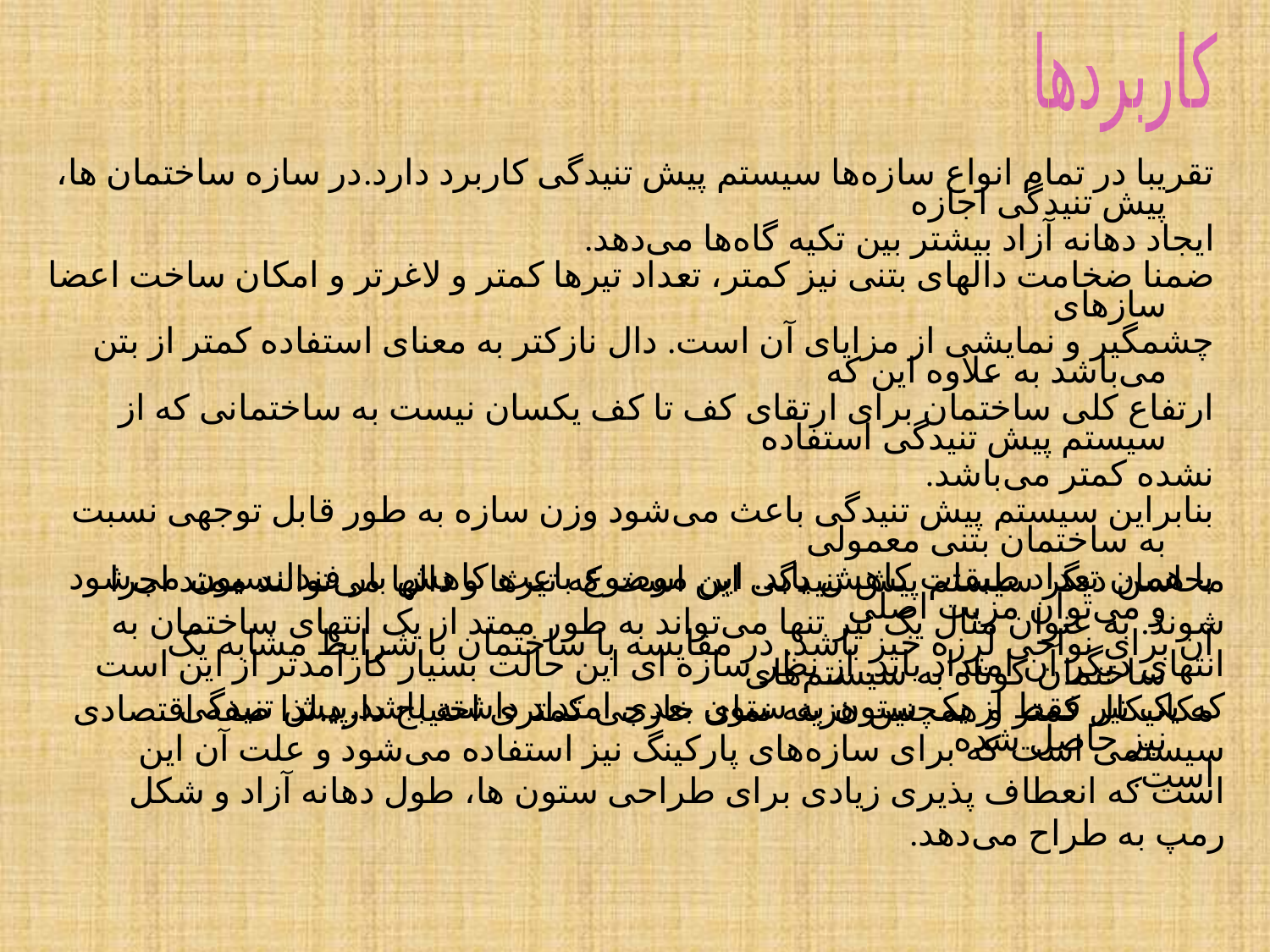

کاربردها

تقریبا در تمام انواع سازه‌ها سیستم پیش تنیدگی کاربرد دارد.در سازه ساختمان ها، پیش تنیدگی اجازه
ایجاد دهانه آزاد بیشتر بین تکیه گاه‌ها می‌دهد.
ضمنا ضخامت دالهای بتنی نیز کمتر، تعداد تیرها کمتر و لاغرتر و امکان ساخت اعضا سازهای
چشمگیر و نمایشی از مزایای آن است. دال نازکتر به معنای استفاده کمتر از بتن می‌باشد به علاوه این که
ارتفاع کلی ساختمان برای ارتقای کف تا کف یکسان نیست به ساختمانی که از سیستم پیش تنیدگی استفاده
نشده کمتر می‌باشد.
بنابراین سیستم پیش تنیدگی باعث می‌شود وزن سازه به طور قابل توجهی نسبت به ساختمان بتنی معمولی
با همان تعداد طبقات کاهش یابد. این موضوع باعث کاهش بار فندانسیون می‌شود و می‌توان مزیت اصلی
آن برای نواحی لرزه خیز باشد. در مقایسه با ساختمان با شرایط مشابه یک ساختمان کوتاه به سیستم‌های
مکانیکال کمتر و همچنین هزینه نمای خارجی کمتری احتیاج دارد.لذا صفه اقتصادی نیز حاصل شده
است.
محاسن دیگر سیستم پیش تنیدگی این است که تیرها و دالها می‌توانند ممتد اجرا شوند. به عنوان مثال یک تیر تنها می‌تواند به طور ممتد از یک انتهای ساختمان به انتهای دیگر آن امتداد یابد. از نظر سازه ای این حالت بسیار کارآمدتر از این است که یک تیر فقط از یک ستون به ستون بعدی امتداد داشته باشد.پیش تنیدگی سیستمی است که برای سازه‌های پارکینگ نیز استفاده می‌شود و علت آن این است که انعطاف پذیری زیادی برای طراحی ستون ها، طول دهانه آزاد و شکل رمپ به طراح می‌دهد.